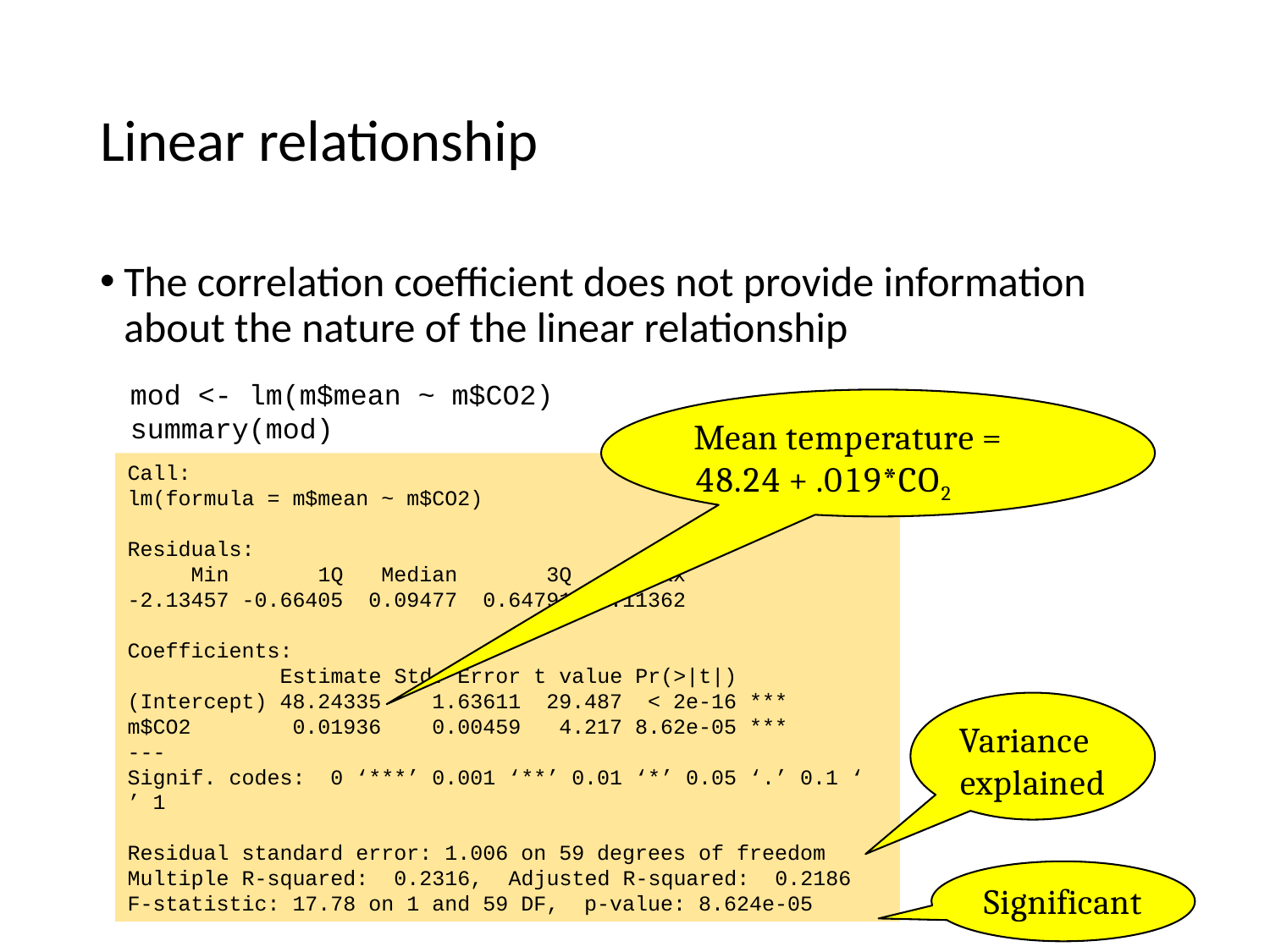

# Linear relationship
The correlation coefficient does not provide information about the nature of the linear relationship

mod <- lm(m$mean ~ m$CO2)
summary(mod)
Mean temperature = 48.24 + .019*CO2
Call:
lm(formula = m$mean ~ m$CO2)

Residuals:
     Min       1Q   Median       3Q      Max
-2.13457 -0.66405  0.09477  0.64791  2.11362

Coefficients:
            Estimate Std. Error t value Pr(>|t|)
(Intercept) 48.24335    1.63611  29.487  < 2e-16 ***
m$CO2        0.01936    0.00459   4.217 8.62e-05 ***
---
Signif. codes:  0 ‘***’ 0.001 ‘**’ 0.01 ‘*’ 0.05 ‘.’ 0.1 ‘ ’ 1

Residual standard error: 1.006 on 59 degrees of freedom
Multiple R-squared:  0.2316,	Adjusted R-squared:  0.2186
F-statistic: 17.78 on 1 and 59 DF,  p-value: 8.624e-05
Variance explained
Significant